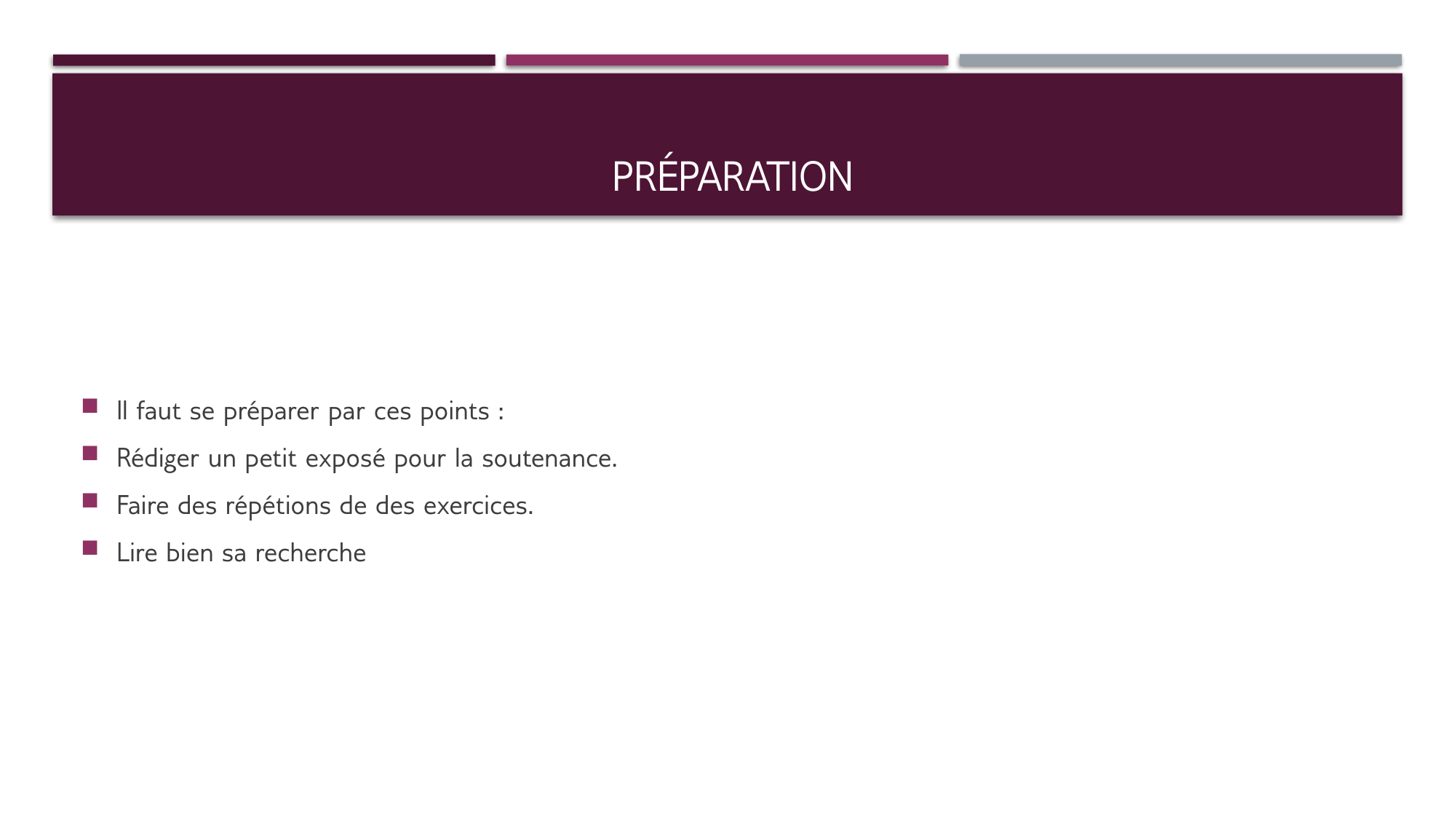

# Préparation
Il faut se préparer par ces points :
Rédiger un petit exposé pour la soutenance.
Faire des répétions de des exercices.
Lire bien sa recherche